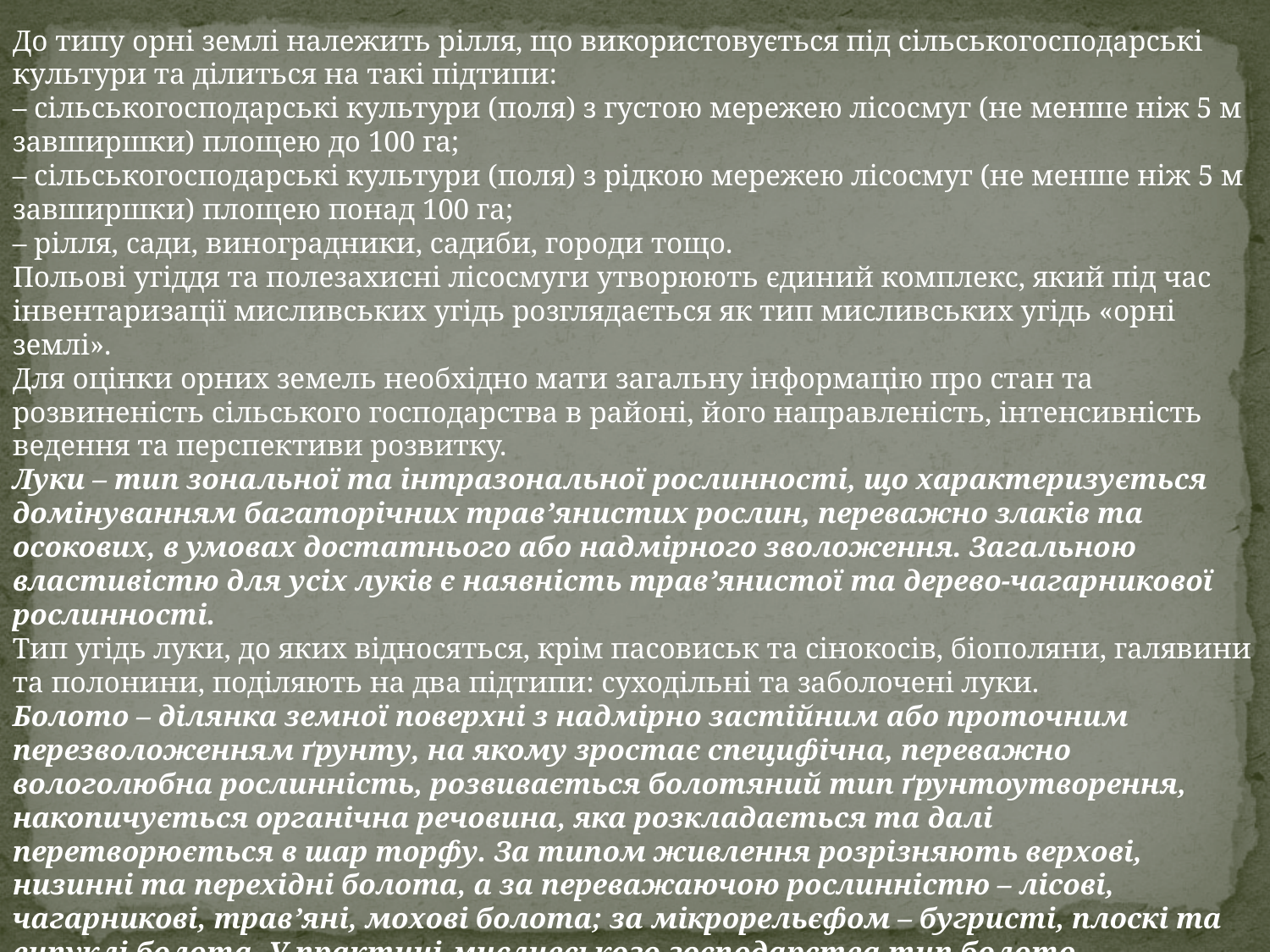

До типу орні землі належить рілля, що використовується під сільськогосподарські культури та ділиться на такі підтипи:
– сільськогосподарські культури (поля) з густою мережею лісосмуг (не менше ніж 5 м завширшки) площею до 100 га;
– сільськогосподарські культури (поля) з рідкою мережею лісосмуг (не менше ніж 5 м завширшки) площею понад 100 га;
– рілля, сади, виноградники, садиби, городи тощо.
Польові угіддя та полезахисні лісосмуги утворюють єдиний комплекс, який під час інвентаризації мисливських угідь розглядається як тип мисливських угідь «орні землі».
Для оцінки орних земель необхідно мати загальну інформацію про стан та розвиненість сільського господарства в районі, його направленість, інтенсивність ведення та перспективи розвитку.
Луки – тип зональної та інтразональної рослинності, що характеризується домінуванням багаторічних трав’янистих рослин, переважно злаків та осокових, в умовах достатнього або надмірного зволоження. Загальною властивістю для усіх луків є наявність трав’янистої та дерево-чагарникової рослинності.
Тип угідь луки, до яких відносяться, крім пасовиськ та сінокосів, біополяни, галявини та полонини, поділяють на два підтипи: суходільні та заболочені луки.
Болото – ділянка земної поверхні з надмірно застійним або проточним перезволоженням ґрунту, на якому зростає специфічна, переважно вологолюбна рослинність, розвивається болотяний тип ґрунтоутворення, накопичується органічна речовина, яка розкладається та далі перетворюється в шар торфу. За типом живлення розрізняють верхові, низинні та перехідні болота, а за переважаючою рослинністю – лісові, чагарникові, трав’яні, мохові болота; за мікрорельєфом – бугристі, плоскі та випуклі болота. У практиці мисливського господарства тип болото поділяється на чисті (до 20 % чагарників) та зарослі (понад 20 % чагарників) трав’янистою та чагарниковою рослинністю.